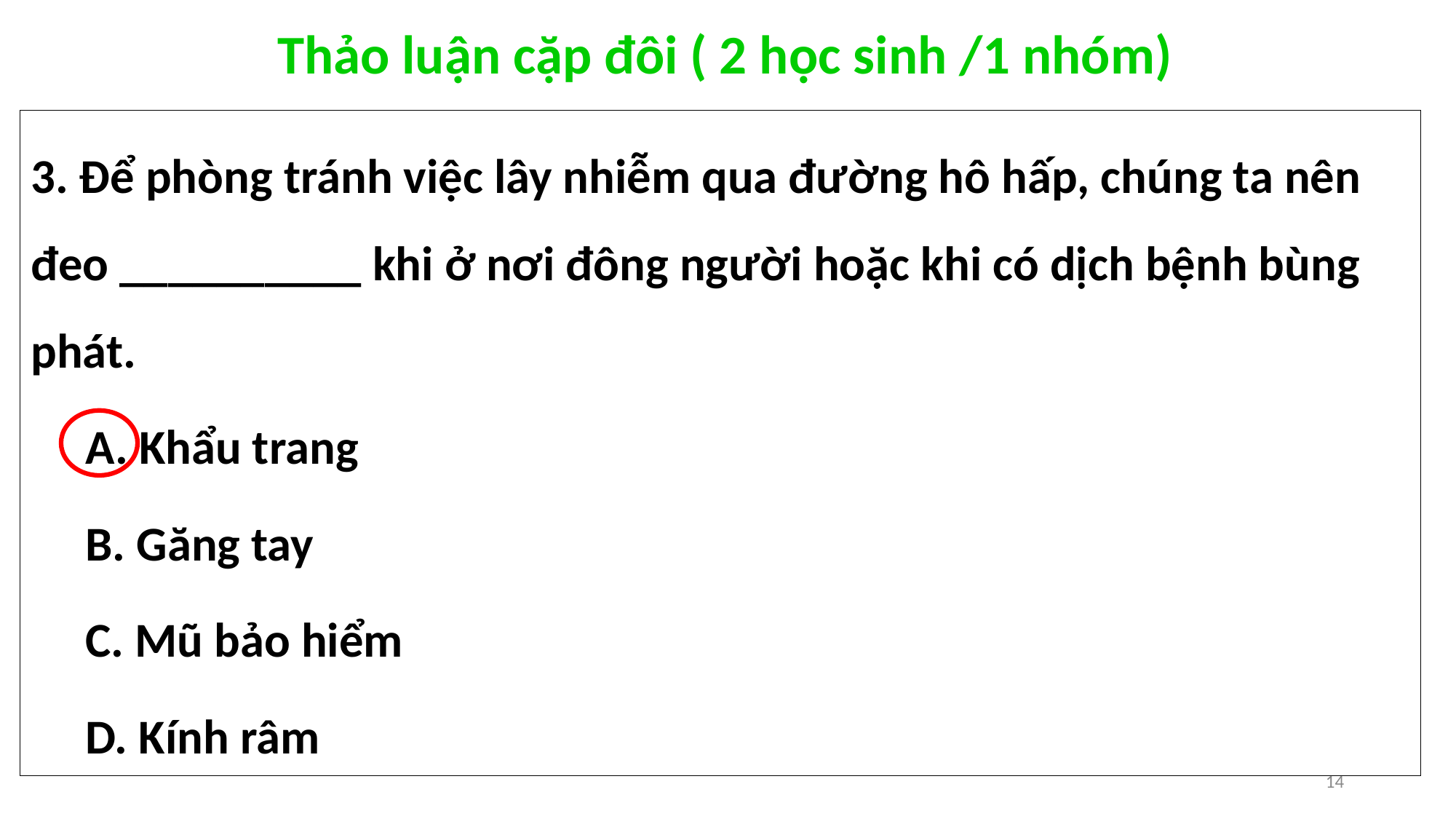

Thảo luận cặp đôi ( 2 học sinh /1 nhóm)
3. Để phòng tránh việc lây nhiễm qua đường hô hấp, chúng ta nên đeo __________ khi ở nơi đông người hoặc khi có dịch bệnh bùng phát.
A. Khẩu trang
B. Găng tay
C. Mũ bảo hiểm
D. Kính râm

14